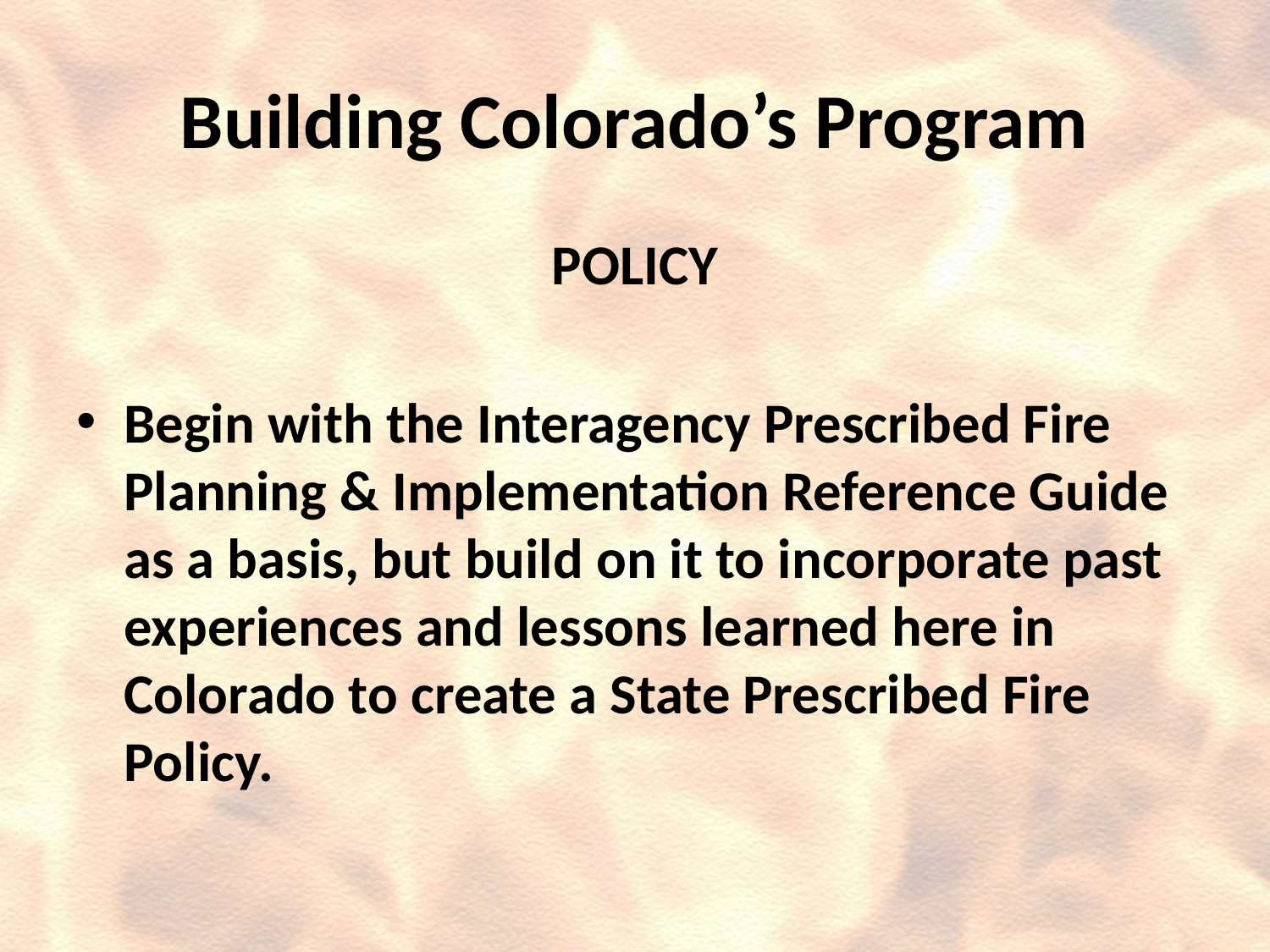

# Building Colorado’s Program
POLICY

Begin with the Interagency Prescribed Fire Planning & Implementation Reference Guide as a basis, but build on it to incorporate past experiences and lessons learned here in Colorado to create a State Prescribed Fire Policy.